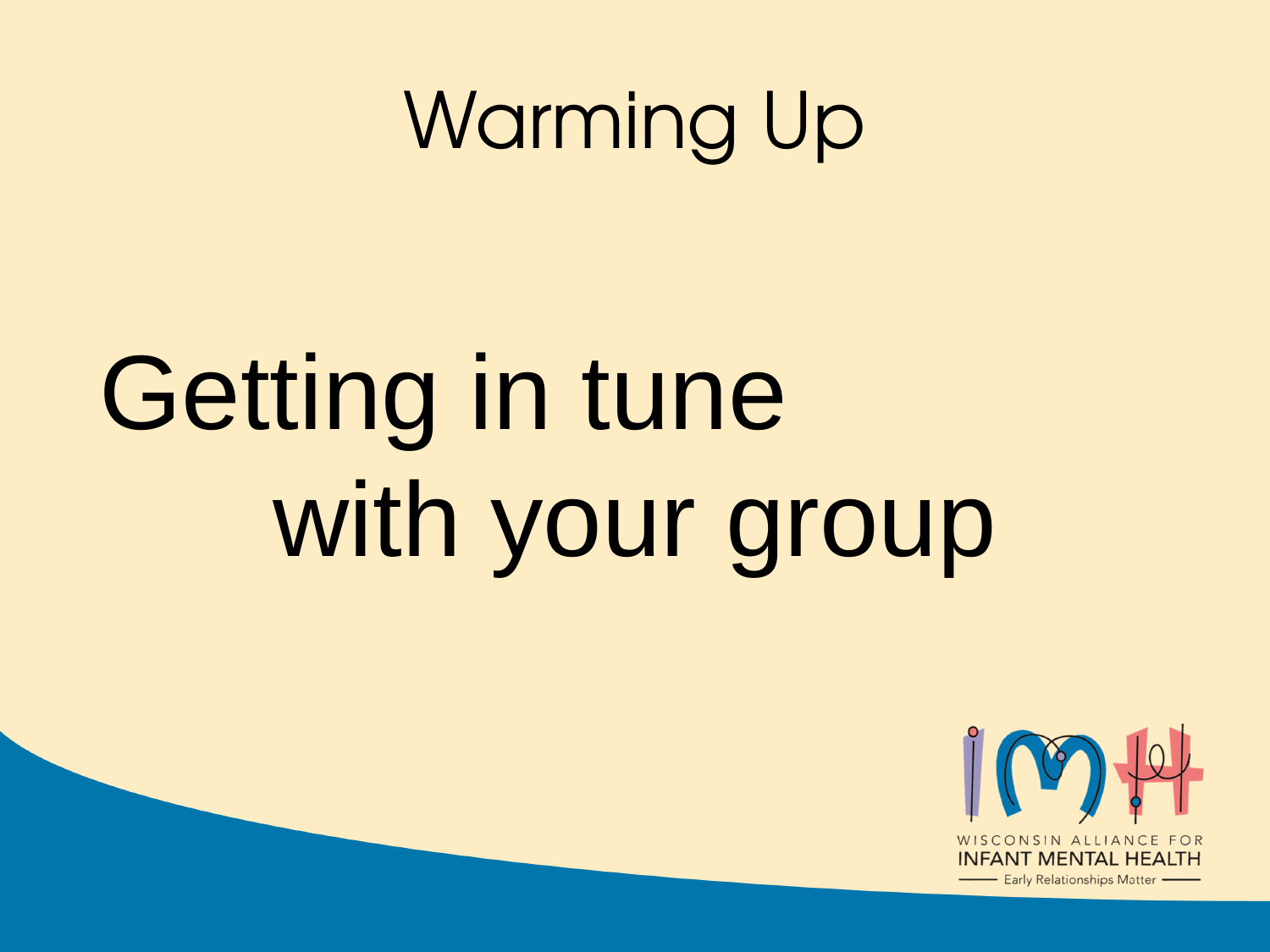

# Warming Up
Getting in tune              with your group